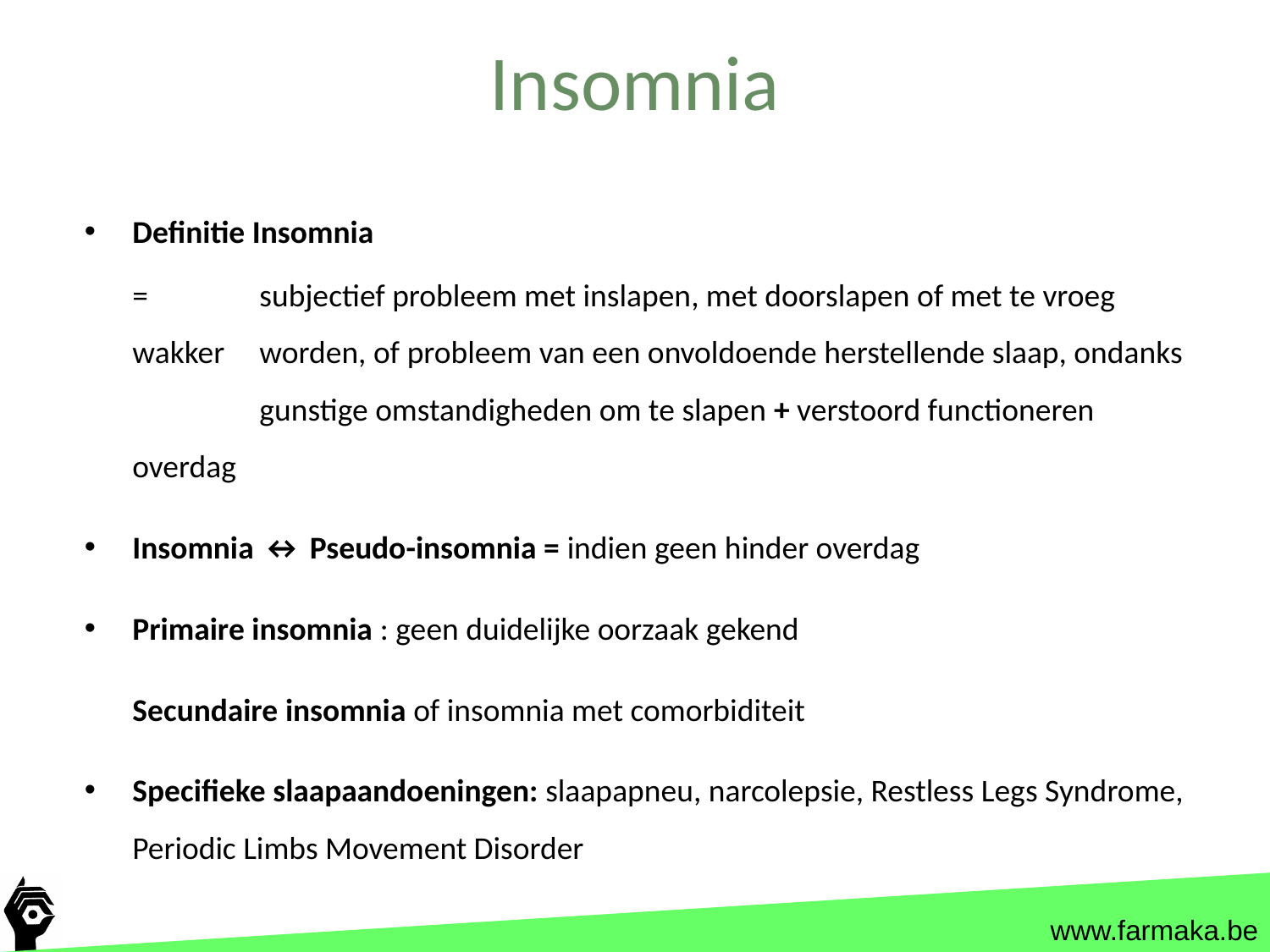

# Insomnia
Definitie Insomnia
	= 	subjectief probleem met inslapen, met doorslapen of met te vroeg wakker 	worden, of probleem van een onvoldoende herstellende slaap, ondanks 	gunstige omstandigheden om te slapen + verstoord functioneren overdag

Insomnia ↔ Pseudo-insomnia = indien geen hinder overdag

Primaire insomnia : geen duidelijke oorzaak gekend

	Secundaire insomnia of insomnia met comorbiditeit

Specifieke slaapaandoeningen: slaapapneu, narcolepsie, Restless Legs Syndrome, Periodic Limbs Movement Disorder